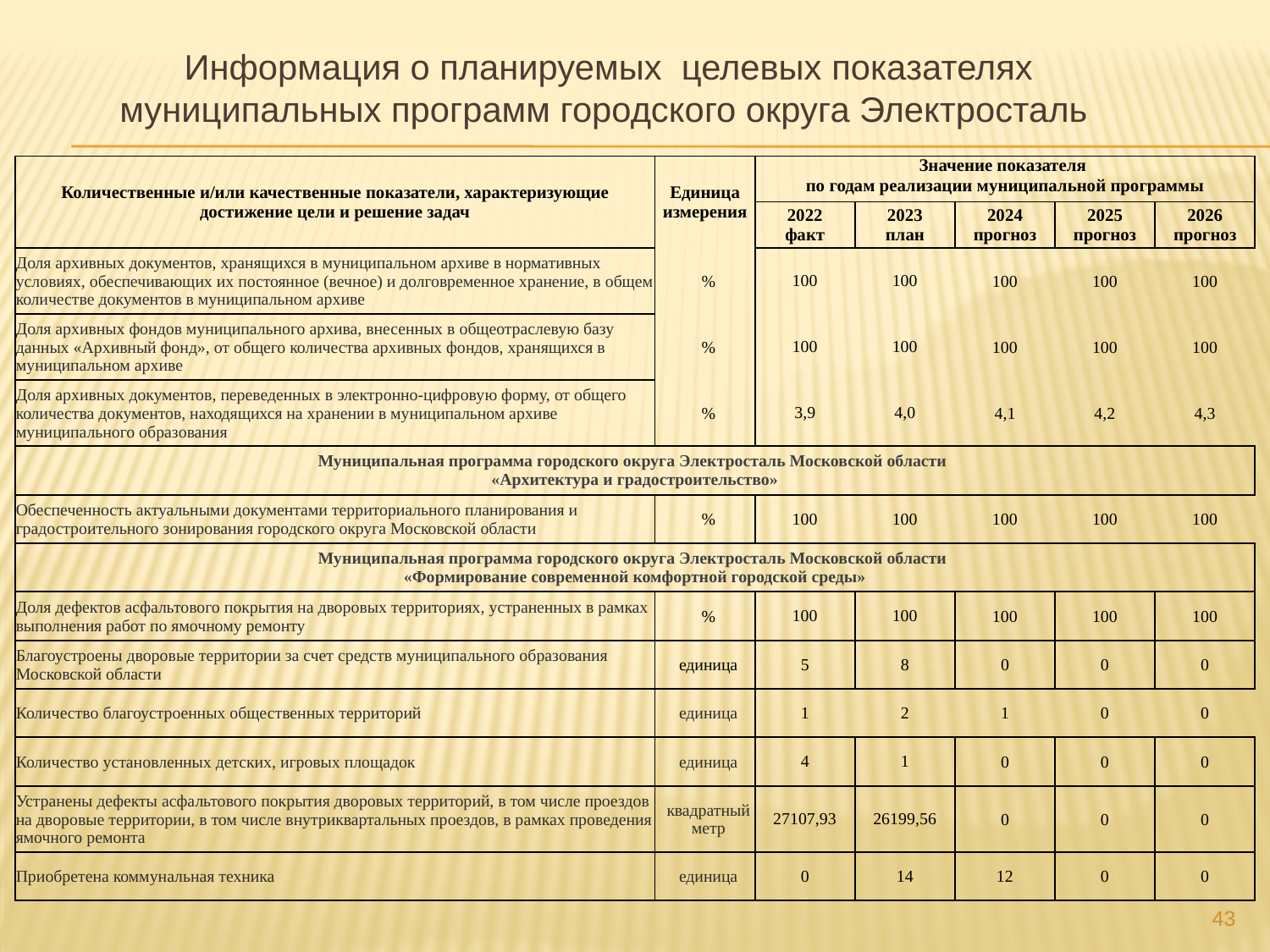

# Информация о планируемых  целевых показателях муниципальных программ городского округа Электросталь
| Количественные и/или качественные показатели, характеризующие достижение цели и решение задач | Единица измерения | Значение показателя по годам реализации муниципальной программы |  |  |  |  |
| --- | --- | --- | --- | --- | --- | --- |
|  |  | 2022 факт | 2023 план | 2024 прогноз | 2025 прогноз | 2026 прогноз |
| Доля архивных документов, хранящихся в муниципальном архиве в нормативных условиях, обеспечивающих их постоянное (вечное) и долговременное хранение, в общем количестве документов в муниципальном архиве | % | 100 | 100 | 100 | 100 | 100 |
| Доля архивных фондов муниципального архива, внесенных в общеотраслевую базу данных «Архивный фонд», от общего количества архивных фондов, хранящихся в муниципальном архиве | % | 100 | 100 | 100 | 100 | 100 |
| Доля архивных документов, переведенных в электронно-цифровую форму, от общего количества документов, находящихся на хранении в муниципальном архиве муниципального образования | % | 3,9 | 4,0 | 4,1 | 4,2 | 4,3 |
| Муниципальная программа городского округа Электросталь Московской области «Архитектура и градостроительство» |  |  |  |  |  |  |
| Обеспеченность актуальными документами территориального планирования и градостроительного зонирования городского округа Московской области | % | 100 | 100 | 100 | 100 | 100 |
| Муниципальная программа городского округа Электросталь Московской области «Формирование современной комфортной городской среды» |  |  |  |  |  |  |
| Доля дефектов асфальтового покрытия на дворовых территориях, устраненных в рамках выполнения работ по ямочному ремонту | % | 100 | 100 | 100 | 100 | 100 |
| Благоустроены дворовые территории за счет средств муниципального образования Московской области | единица | 5 | 8 | 0 | 0 | 0 |
| Количество благоустроенных общественных территорий | единица | 1 | 2 | 1 | 0 | 0 |
| Количество установленных детских, игровых площадок | единица | 4 | 1 | 0 | 0 | 0 |
| Устранены дефекты асфальтового покрытия дворовых территорий, в том числе проездов на дворовые территории, в том числе внутриквартальных проездов, в рамках проведения ямочного ремонта | квадратный метр | 27107,93 | 26199,56 | 0 | 0 | 0 |
| Приобретена коммунальная техника | единица | 0 | 14 | 12 | 0 | 0 |
43